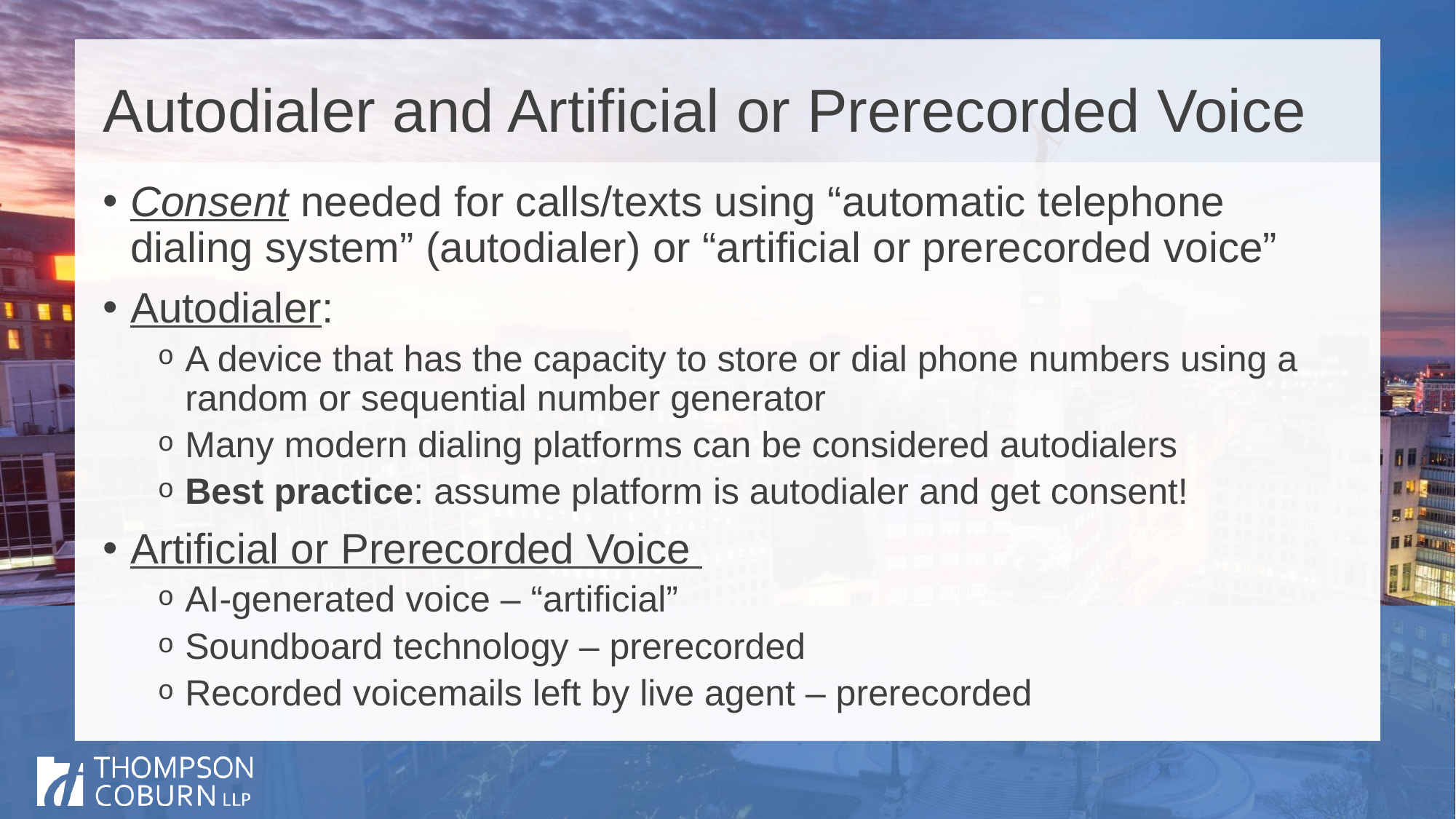

# Autodialer and Artificial or Prerecorded Voice
Consent needed for calls/texts using “automatic telephone dialing system” (autodialer) or “artificial or prerecorded voice”
Autodialer:
A device that has the capacity to store or dial phone numbers using a random or sequential number generator
Many modern dialing platforms can be considered autodialers
Best practice: assume platform is autodialer and get consent!
Artificial or Prerecorded Voice
AI-generated voice – “artificial”
Soundboard technology – prerecorded
Recorded voicemails left by live agent – prerecorded